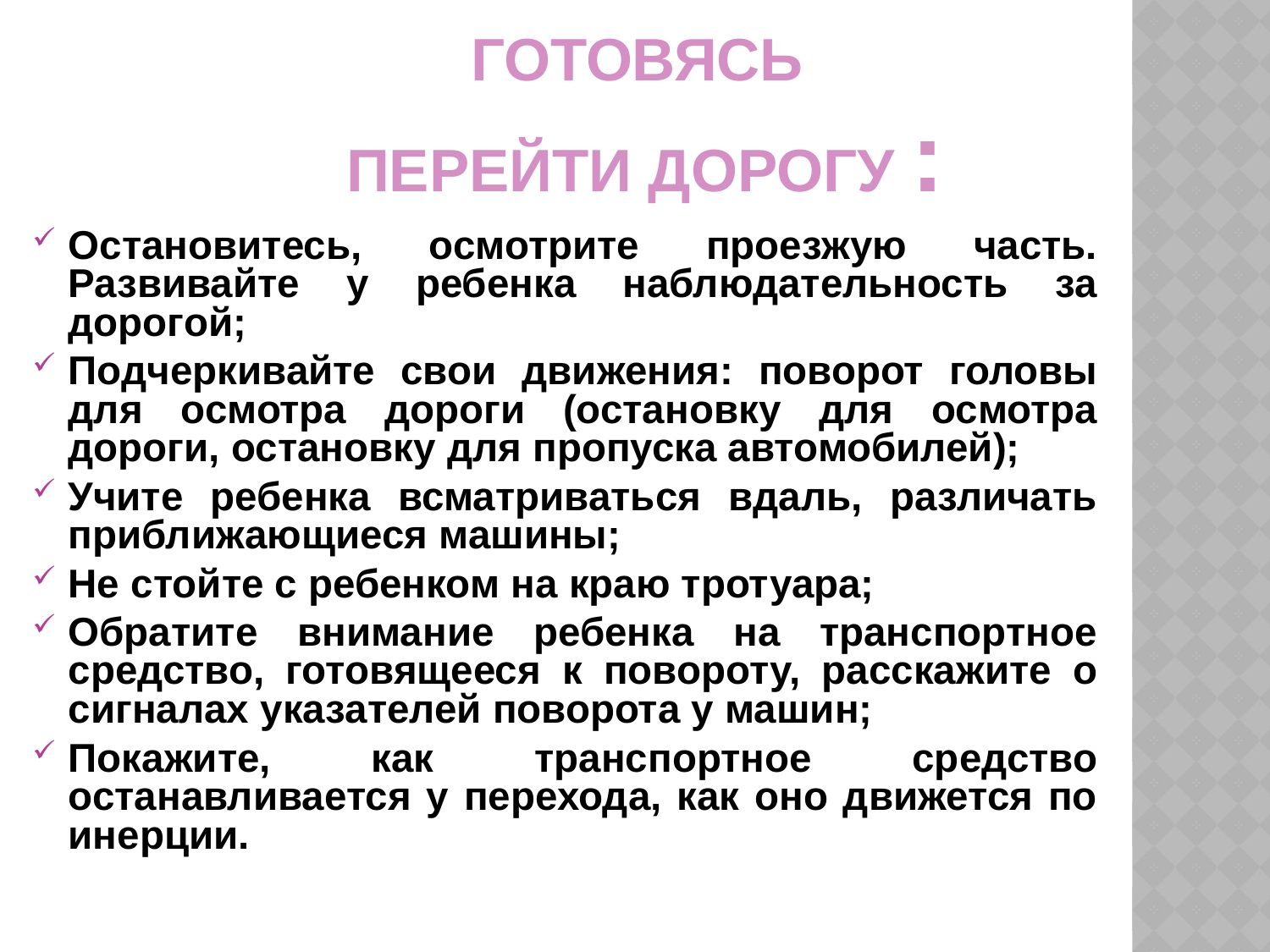

# Готовясь перейти дорогу :
Остановитесь, осмотрите проезжую часть. Развивайте у ребенка наблюдательность за дорогой;
Подчеркивайте свои движения: поворот головы для осмотра дороги (остановку для осмотра дороги, остановку для пропуска автомобилей);
Учите ребенка всматриваться вдаль, различать приближающиеся машины;
Не стойте с ребенком на краю тротуара;
Обратите внимание ребенка на транспортное средство, готовящееся к повороту, расскажите о сигналах указателей поворота у машин;
Покажите, как транспортное средство останавливается у перехода, как оно движется по инерции.